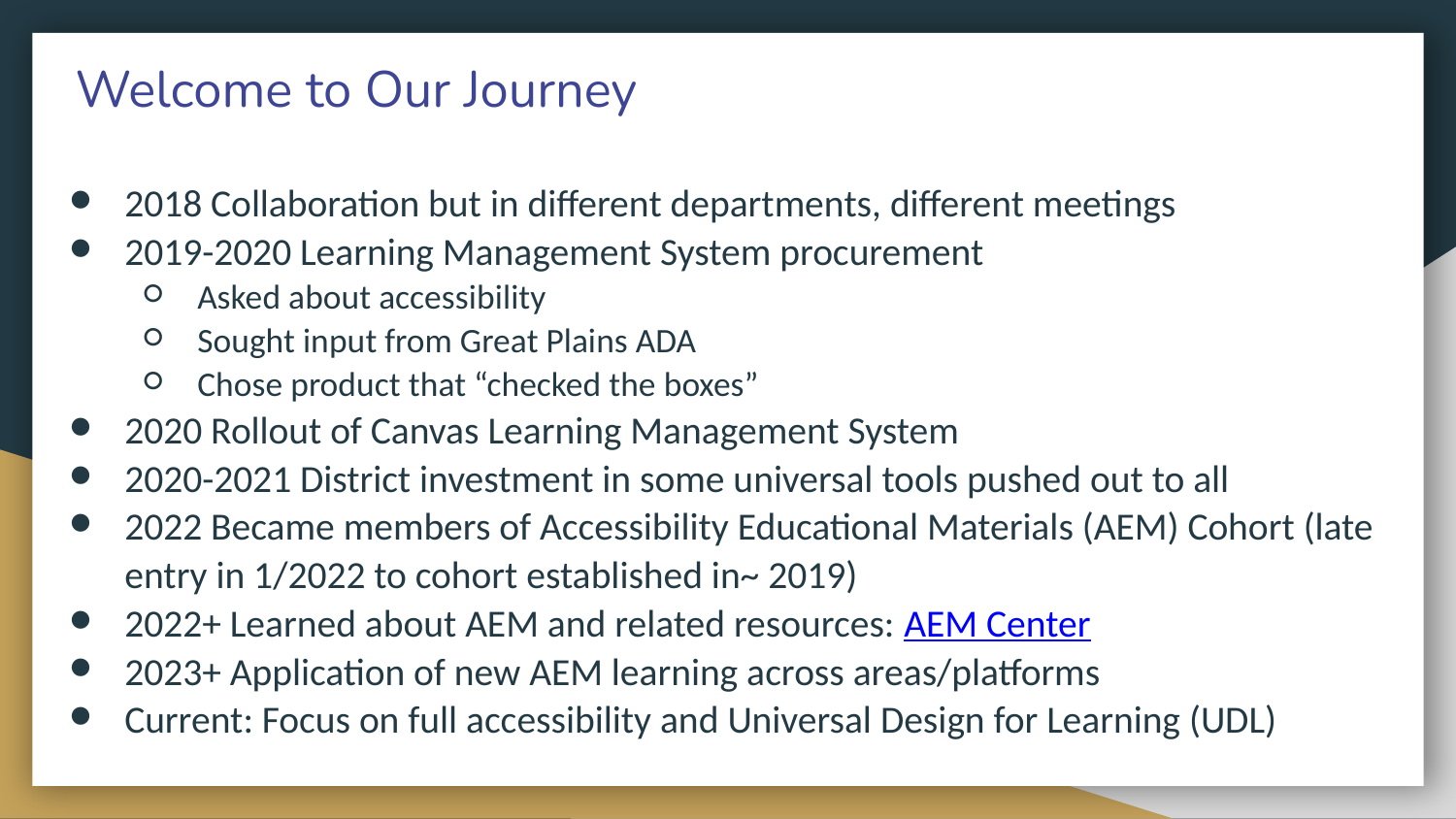

# Welcome to Our Journey

2018 Collaboration but in different departments, different meetings
2019-2020 Learning Management System procurement
Asked about accessibility
Sought input from Great Plains ADA
Chose product that “checked the boxes”
2020 Rollout of Canvas Learning Management System
2020-2021 District investment in some universal tools pushed out to all
2022 Became members of Accessibility Educational Materials (AEM) Cohort (late entry in 1/2022 to cohort established in~ 2019)
2022+ Learned about AEM and related resources: AEM Center
2023+ Application of new AEM learning across areas/platforms
Current: Focus on full accessibility and Universal Design for Learning (UDL)